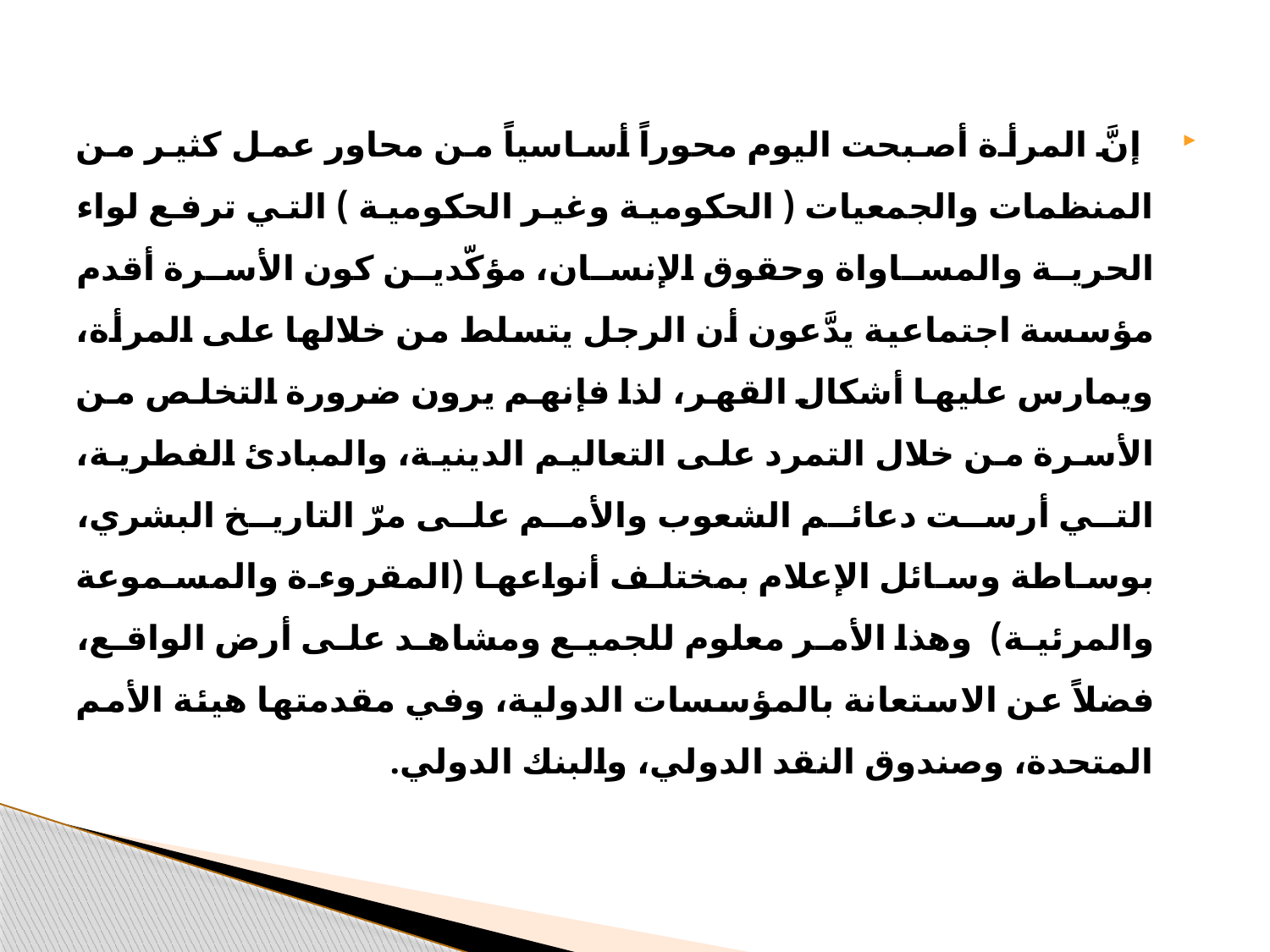

إنَّ المرأة أصبحت اليوم محوراً أساسياً من محاور عمل كثير من المنظمات والجمعيات ( الحكومية وغير الحكومية ) التي ترفع لواء الحرية والمساواة وحقوق الإنسان، مؤكّدين كون الأسرة أقدم مؤسسة اجتماعية يدَّعون أن الرجل يتسلط من خلالها على المرأة، ويمارس عليها أشكال القهر، لذا فإنهم يرون ضرورة التخلص من الأسرة من خلال التمرد على التعاليم الدينية، والمبادئ الفطرية، التي أرست دعائم الشعوب والأمم على مرّ التاريخ البشري، بوساطة وسائل الإعلام بمختلف أنواعها (المقروءة والمسموعة والمرئية)  وهذا الأمر معلوم للجميع ومشاهد على أرض الواقع، فضلاً عن الاستعانة بالمؤسسات الدولية، وفي مقدمتها هيئة الأمم المتحدة، وصندوق النقد الدولي، والبنك الدولي.